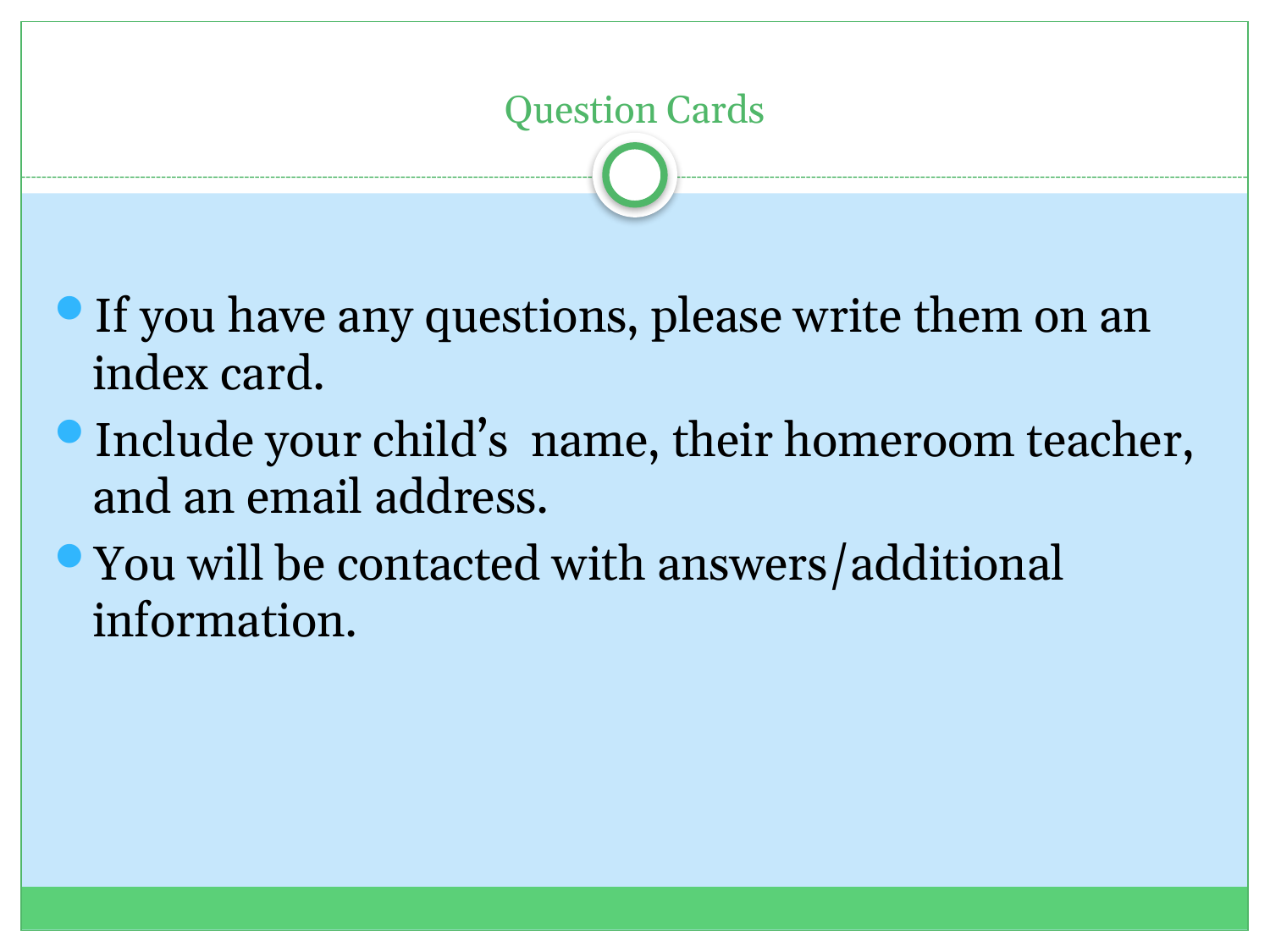

# Question Cards

If you have any questions, please write them on an index card.
Include your child’s  name, their homeroom teacher, and an email address.
You will be contacted with answers/additional information.